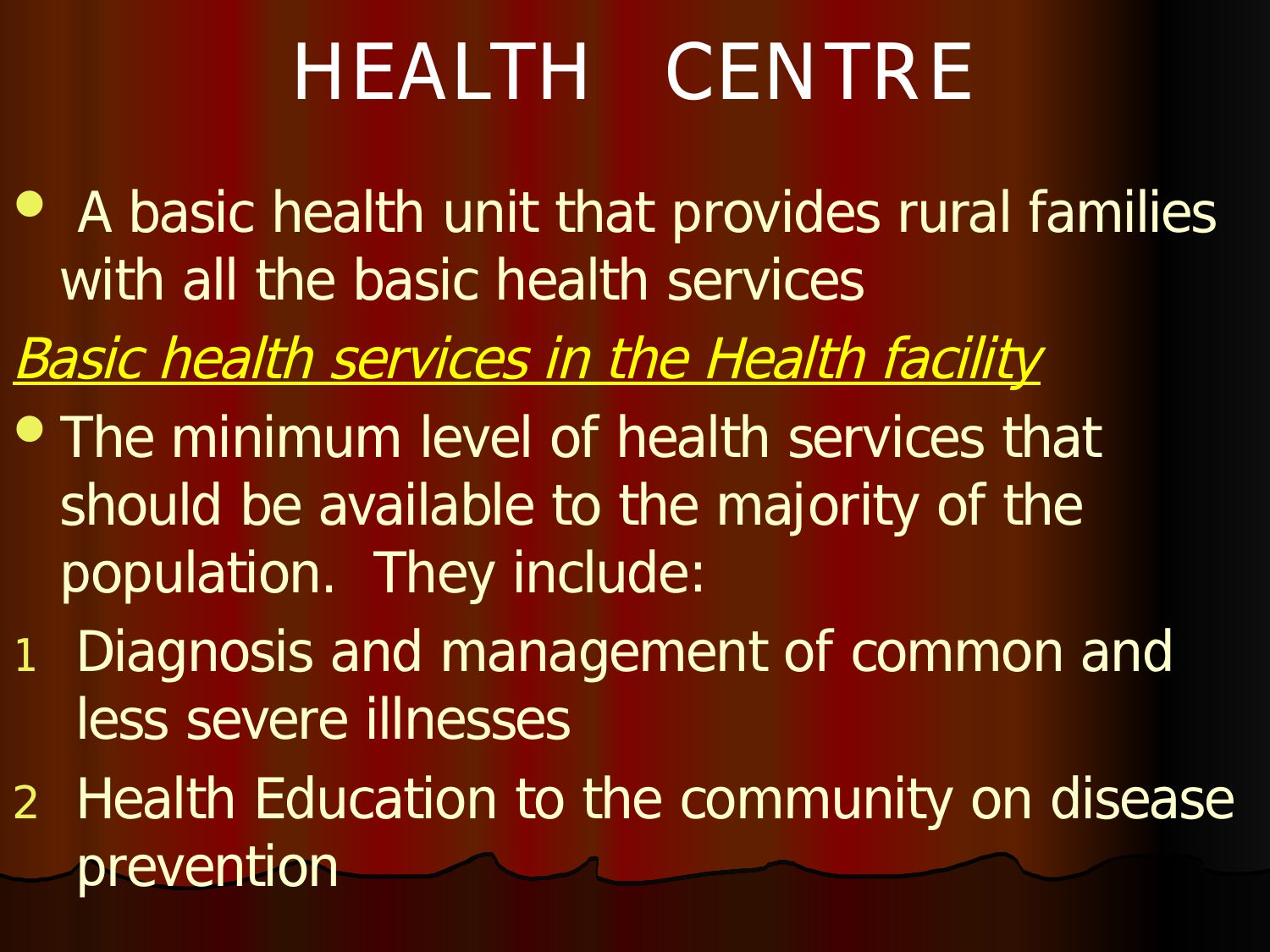

# HEALTH   CENTRE
 A basic health unit that provides rural families with all the basic health services
Basic health services in the Health facility
The minimum level of health services that should be available to the majority of the population.  They include:
Diagnosis and management of common and less severe illnesses
Health Education to the community on disease prevention